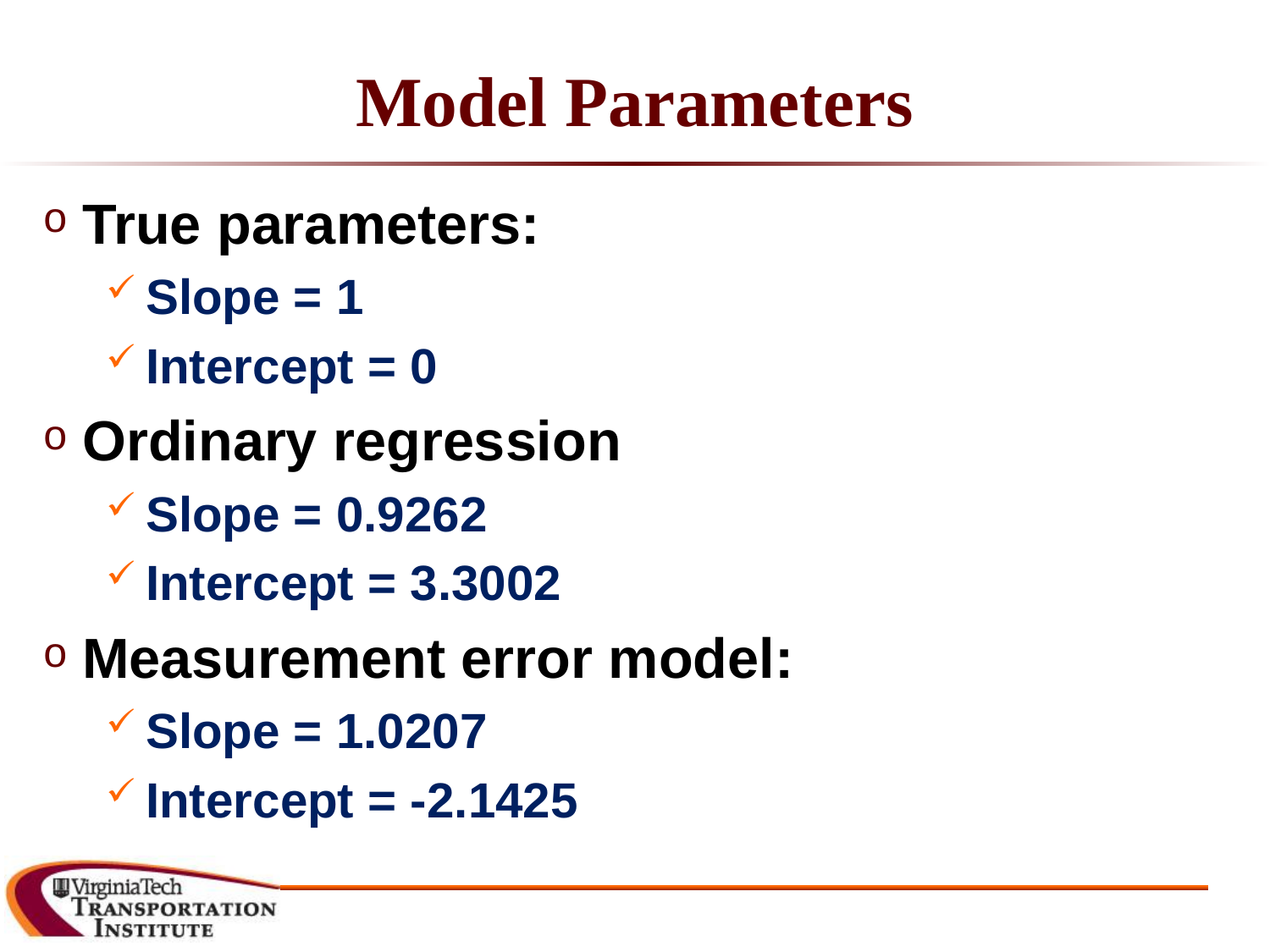

# Model Parameters
True parameters:
Slope = 1
Intercept = 0
Ordinary regression
Slope = 0.9262
Intercept = 3.3002
Measurement error model:
Slope = 1.0207
Intercept = -2.1425